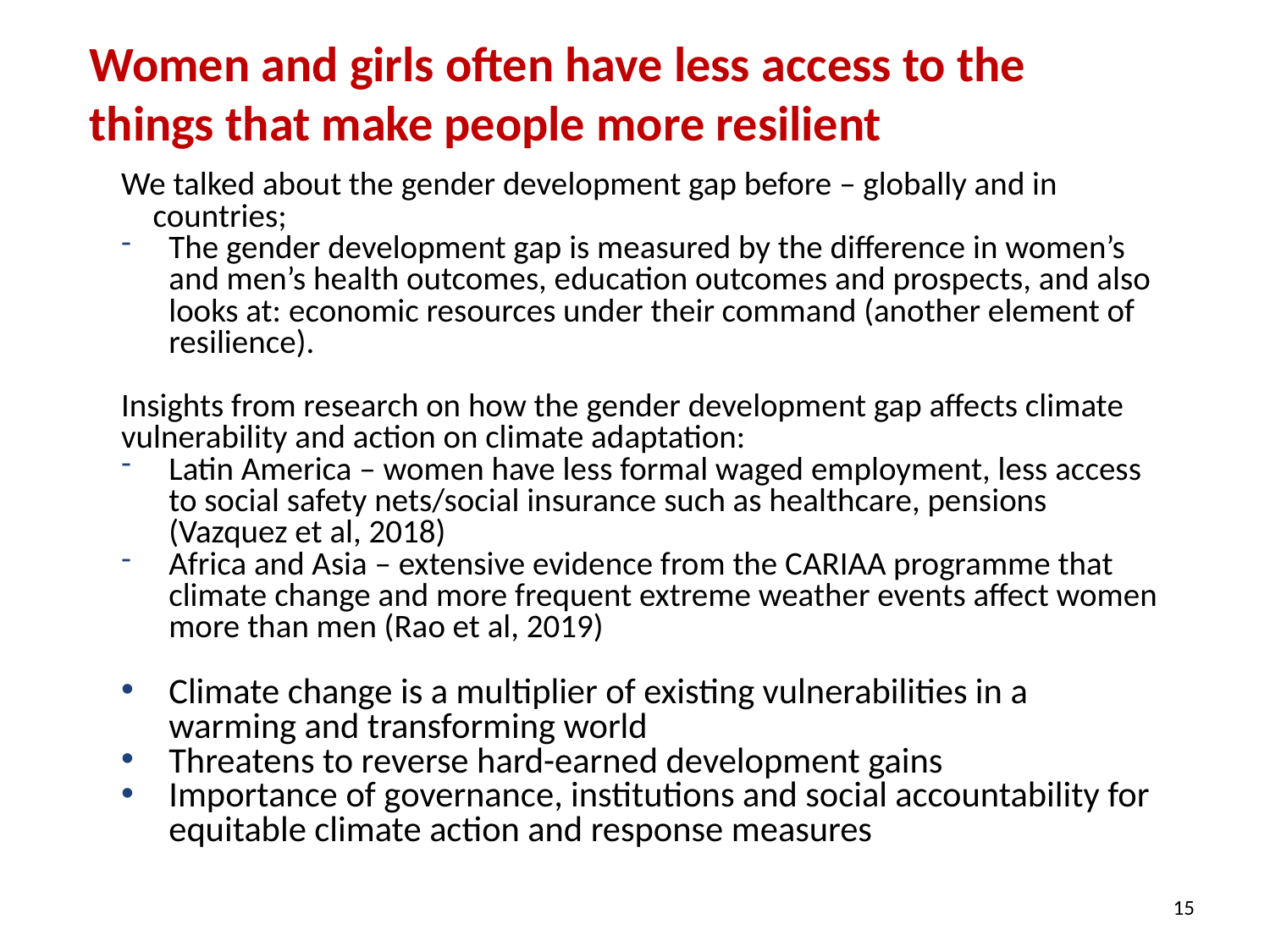

# Women and girls often have less access to the things that make people more resilient
We talked about the gender development gap before – globally and in countries;
The gender development gap is measured by the difference in women’s and men’s health outcomes, education outcomes and prospects, and also looks at: economic resources under their command (another element of resilience).

Insights from research on how the gender development gap affects climate vulnerability and action on climate adaptation:
Latin America – women have less formal waged employment, less access to social safety nets/social insurance such as healthcare, pensions (Vazquez et al, 2018)
Africa and Asia – extensive evidence from the CARIAA programme that climate change and more frequent extreme weather events affect women more than men (Rao et al, 2019)

Climate change is a multiplier of existing vulnerabilities in a warming and transforming world
Threatens to reverse hard-earned development gains
Importance of governance, institutions and social accountability for equitable climate action and response measures

15